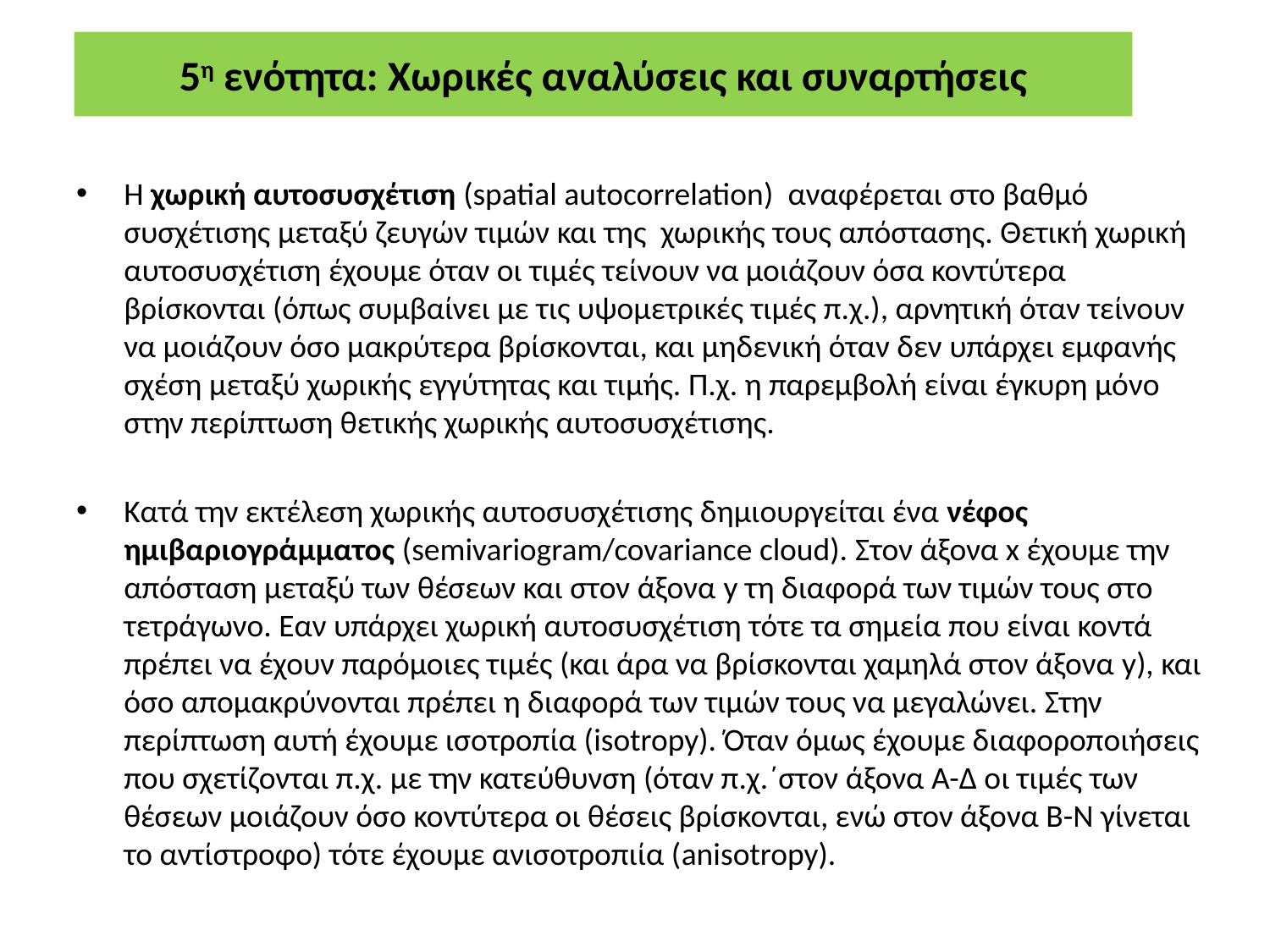

# 5η ενότητα: Χωρικές αναλύσεις και συναρτήσεις

Η χωρική αυτοσυσχέτιση (spatial autocorrelation)  αναφέρεται στο βαθμό συσχέτισης μεταξύ ζευγών τιμών και της  χωρικής τους απόστασης. Θετική χωρική αυτοσυσχέτιση έχουμε όταν οι τιμές τείνουν να μοιάζουν όσα κοντύτερα βρίσκονται (όπως συμβαίνει με τις υψομετρικές τιμές π.χ.), αρνητική όταν τείνουν να μοιάζουν όσο μακρύτερα βρίσκονται, και μηδενική όταν δεν υπάρχει εμφανής σχέση μεταξύ χωρικής εγγύτητας και τιμής. Π.χ. η παρεμβολή είναι έγκυρη μόνο στην περίπτωση θετικής χωρικής αυτοσυσχέτισης.

Κατά την εκτέλεση χωρικής αυτοσυσχέτισης δημιουργείται ένα νέφος ημιβαριογράμματος (semivariogram/covariance cloud). Στον άξονα x έχουμε την απόσταση μεταξύ των θέσεων και στον άξονα y τη διαφορά των τιμών τους στο τετράγωνο. Εαν υπάρχει χωρική αυτοσυσχέτιση τότε τα σημεία που είναι κοντά πρέπει να έχουν παρόμοιες τιμές (και άρα να βρίσκονται χαμηλά στον άξονα y), και όσο απομακρύνονται πρέπει η διαφορά των τιμών τους να μεγαλώνει. Στην περίπτωση αυτή έχουμε ισοτροπία (isotropy). Όταν όμως έχουμε διαφοροποιήσεις που σχετίζονται π.χ. με την κατεύθυνση (όταν π.χ.΄στον άξονα Α-Δ οι τιμές των θέσεων μοιάζουν όσο κοντύτερα οι θέσεις βρίσκονται, ενώ στον άξονα Β-Ν γίνεται το αντίστροφο) τότε έχουμε ανισοτροπιία (anisotropy).